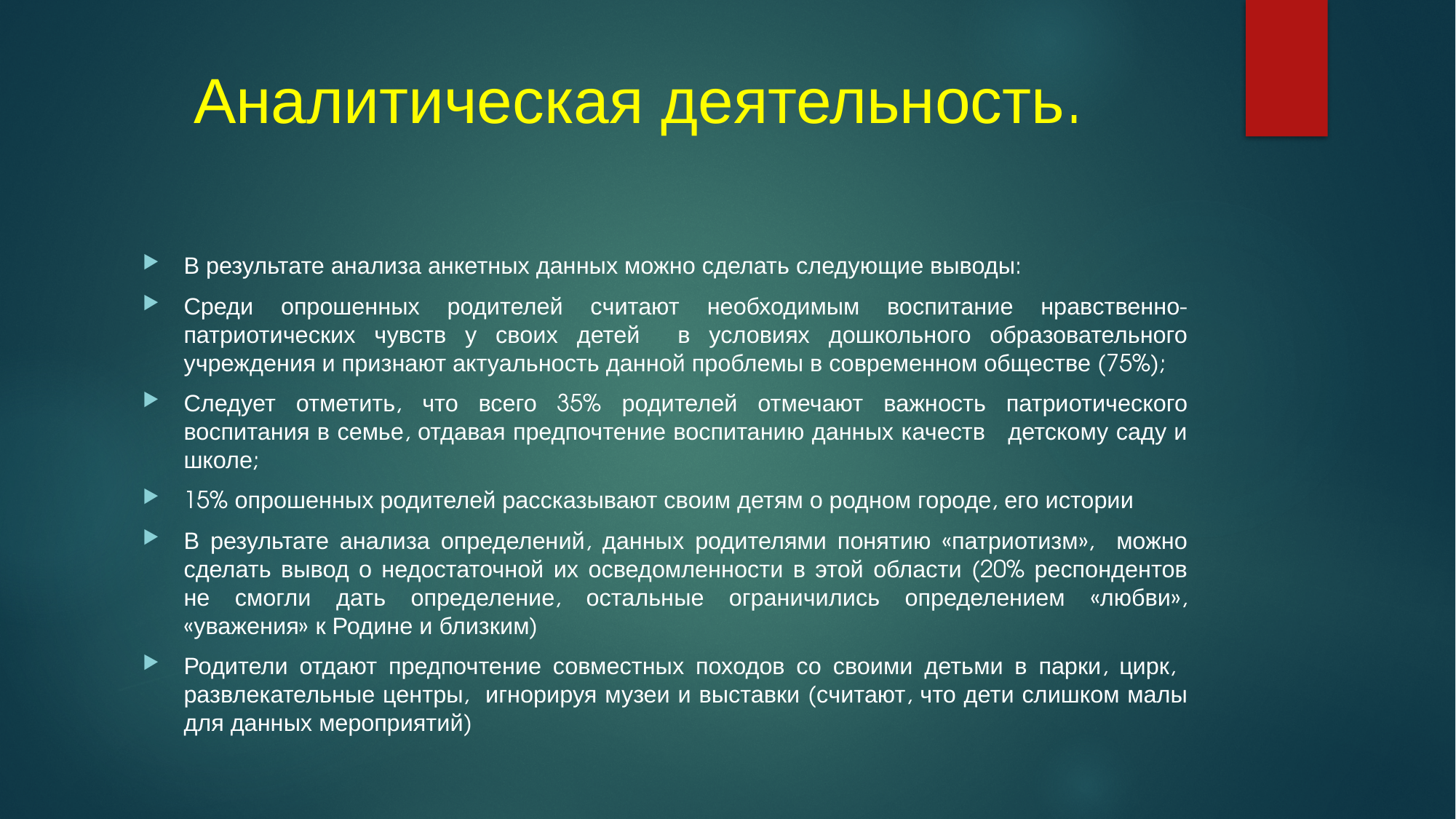

# Аналитическая деятельность.
В результате анализа анкетных данных можно сделать следующие выводы:
Среди опрошенных родителей считают необходимым воспитание нравственно-патриотических чувств у своих детей  в условиях дошкольного образовательного учреждения и признают актуальность данной проблемы в современном обществе (75%);
Следует отметить, что всего 35% родителей отмечают важность патриотического воспитания в семье, отдавая предпочтение воспитанию данных качеств   детскому саду и школе;
15% опрошенных родителей рассказывают своим детям о родном городе, его истории
В результате анализа определений, данных родителями понятию «патриотизм»,  можно сделать вывод о недостаточной их осведомленности в этой области (20% респондентов не смогли дать определение, остальные ограничились определением «любви», «уважения» к Родине и близким)
Родители отдают предпочтение совместных походов со своими детьми в парки, цирк,  развлекательные центры,  игнорируя музеи и выставки (считают, что дети слишком малы для данных мероприятий)